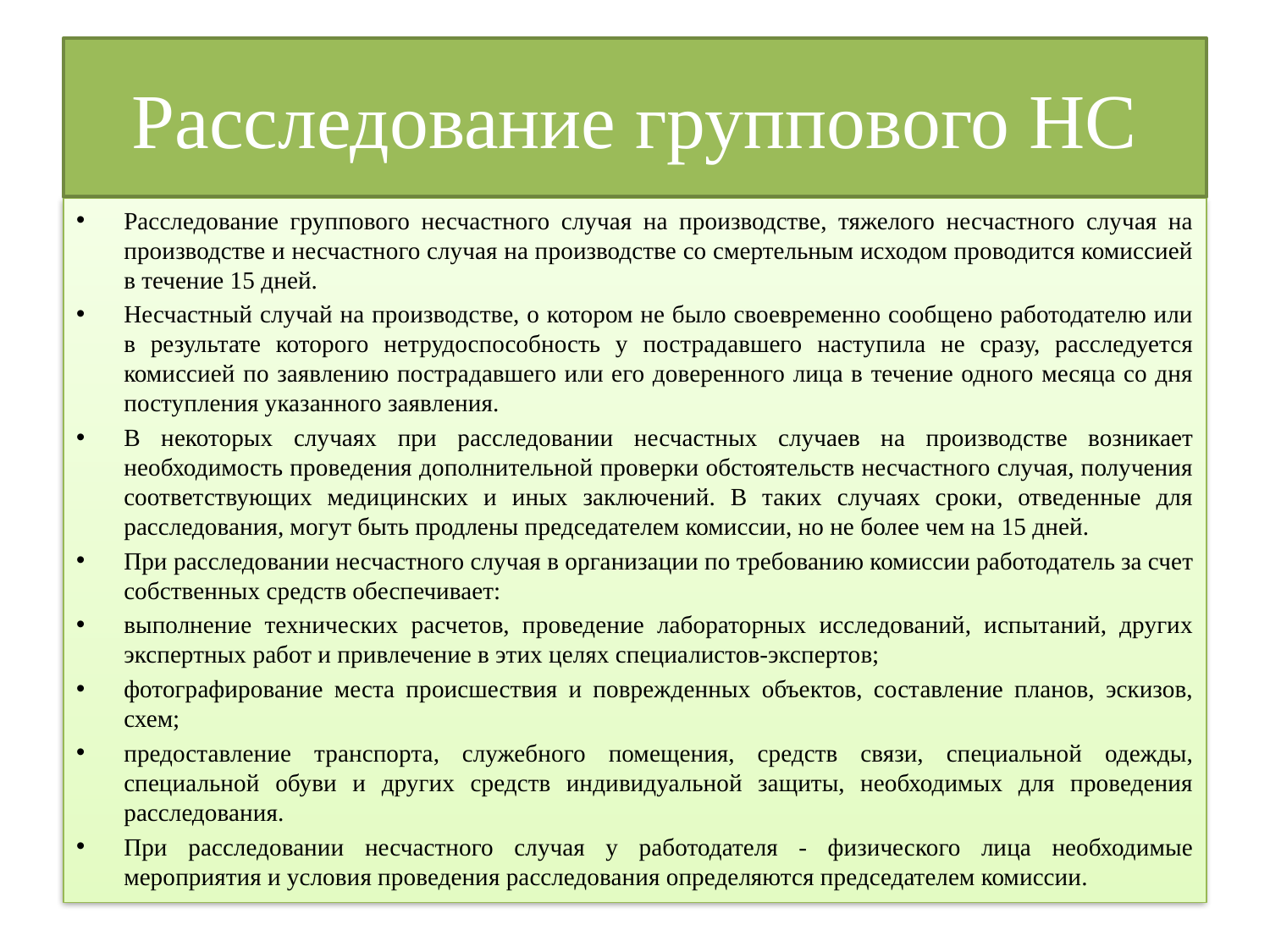

# Расследование группового НС
Расследование группового несчастного случая на производстве, тяжелого несчастного случая на производстве и несчастного случая на производстве со смертельным исходом проводится комиссией в течение 15 дней.
Несчастный случай на производстве, о котором не было своевременно сообщено работодателю или в результате которого нетрудоспособность у пострадавшего наступила не сразу, расследуется комиссией по заявлению пострадавшего или его доверенного лица в течение одного месяца со дня поступления указанного заявления.
В некоторых случаях при расследовании несчастных случаев на производстве возникает необходимость проведения дополнительной проверки обстоятельств несчастного случая, получения соответствующих медицинских и иных заключений. В таких случаях сроки, отведенные для расследования, могут быть продлены председателем комиссии, но не более чем на 15 дней.
При расследовании несчастного случая в организации по требованию комиссии работодатель за счет собственных средств обеспечивает:
выполнение технических расчетов, проведение лабораторных исследований, испытаний, других экспертных работ и привлечение в этих целях специалистов-экспертов;
фотографирование места происшествия и поврежденных объектов, составление планов, эскизов, схем;
предоставление транспорта, служебного помещения, средств связи, специальной одежды, специальной обуви и других средств индивидуальной защиты, необходимых для проведения расследования.
При расследовании несчастного случая у работодателя - физического лица необходимые мероприятия и условия проведения расследования определяются председателем комиссии.